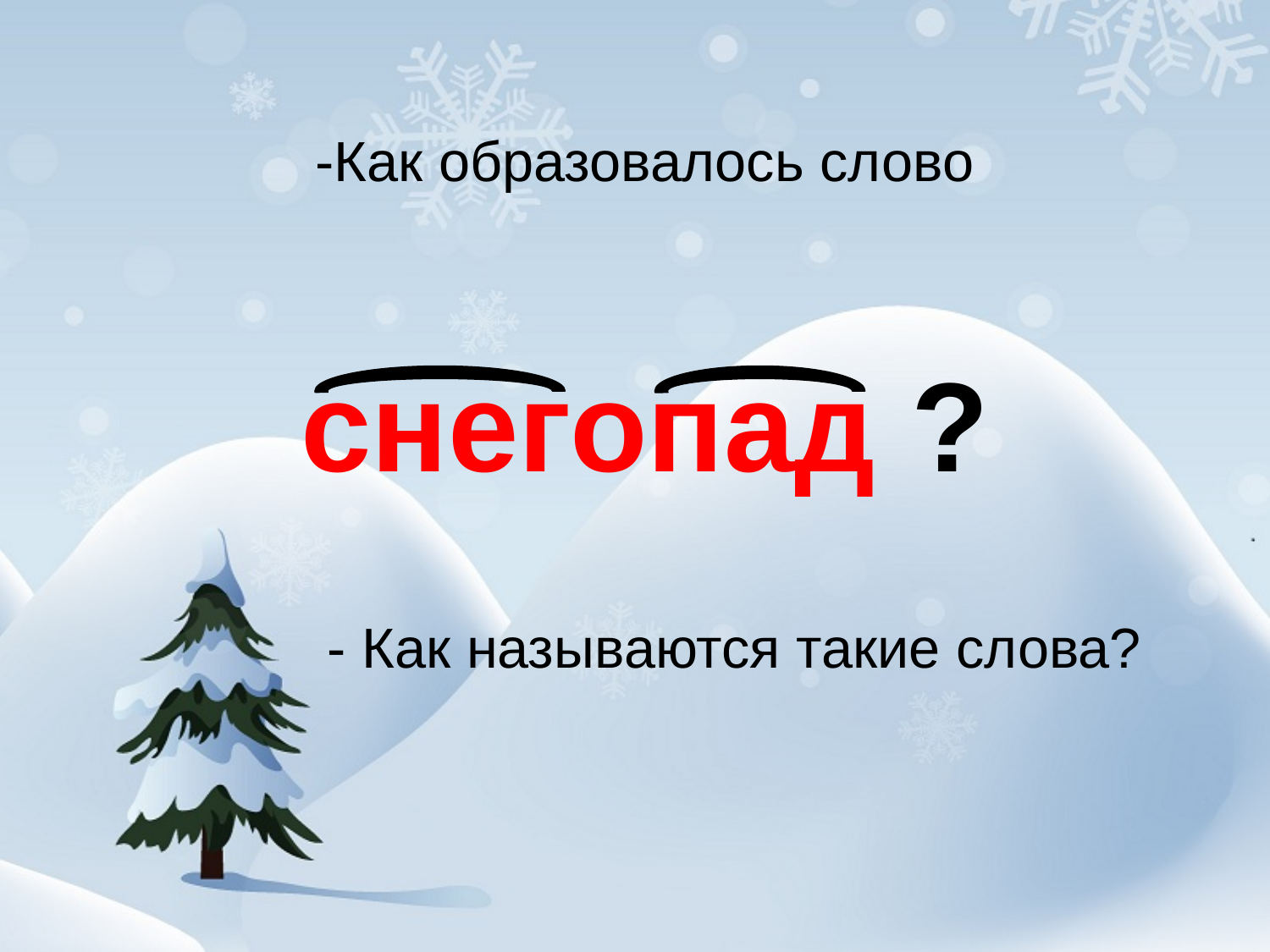

-Как образовалось слово

снегопад ?

- Как называются такие слова?